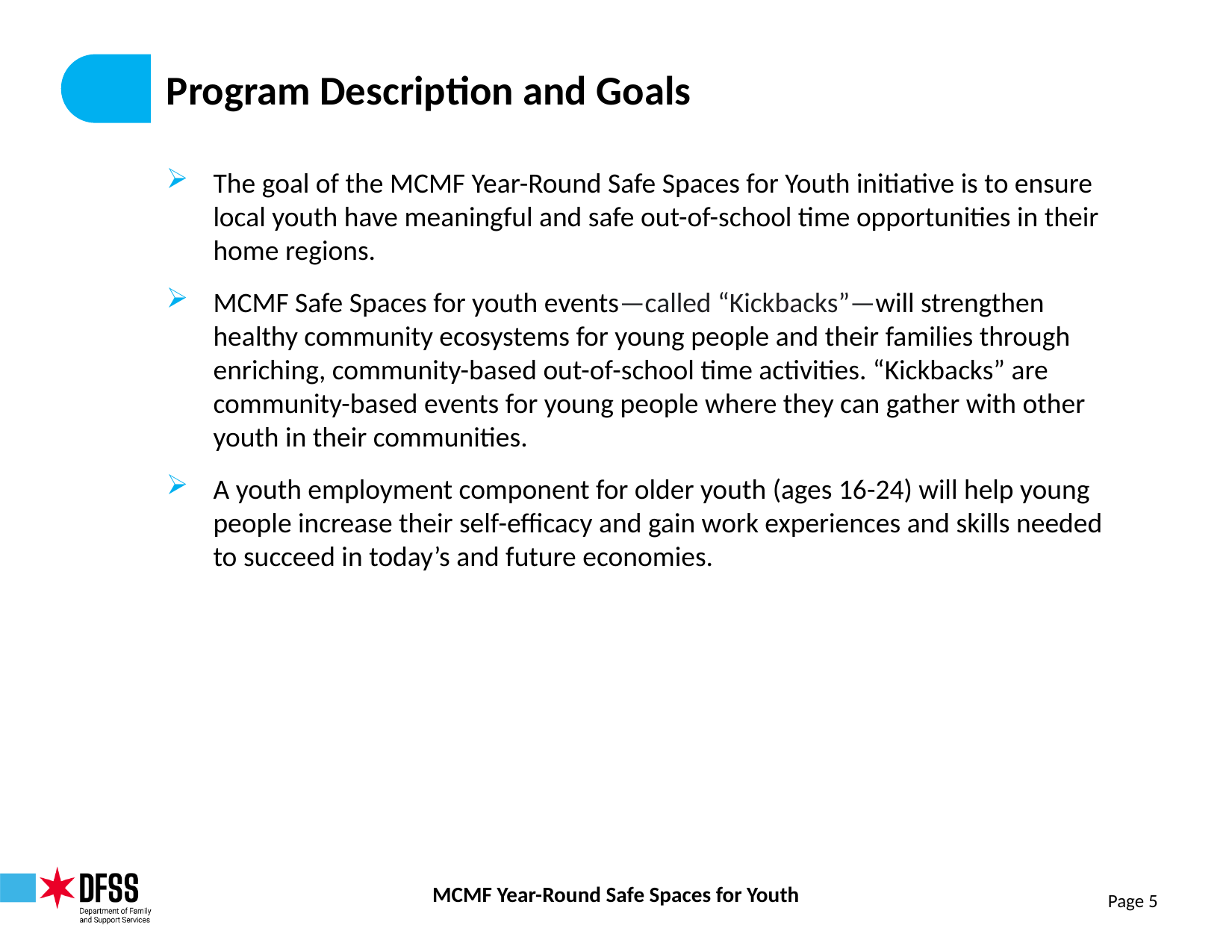

# Program Description and Goals
The goal of the MCMF Year-Round Safe Spaces for Youth initiative is to ensure local youth have meaningful and safe out-of-school time opportunities in their home regions.
MCMF Safe Spaces for youth events—called “Kickbacks”—will strengthen healthy community ecosystems for young people and their families through enriching, community-based out-of-school time activities. “Kickbacks” are community-based events for young people where they can gather with other youth in their communities.
A youth employment component for older youth (ages 16-24) will help young people increase their self-efficacy and gain work experiences and skills needed to succeed in today’s and future economies.

Page 5